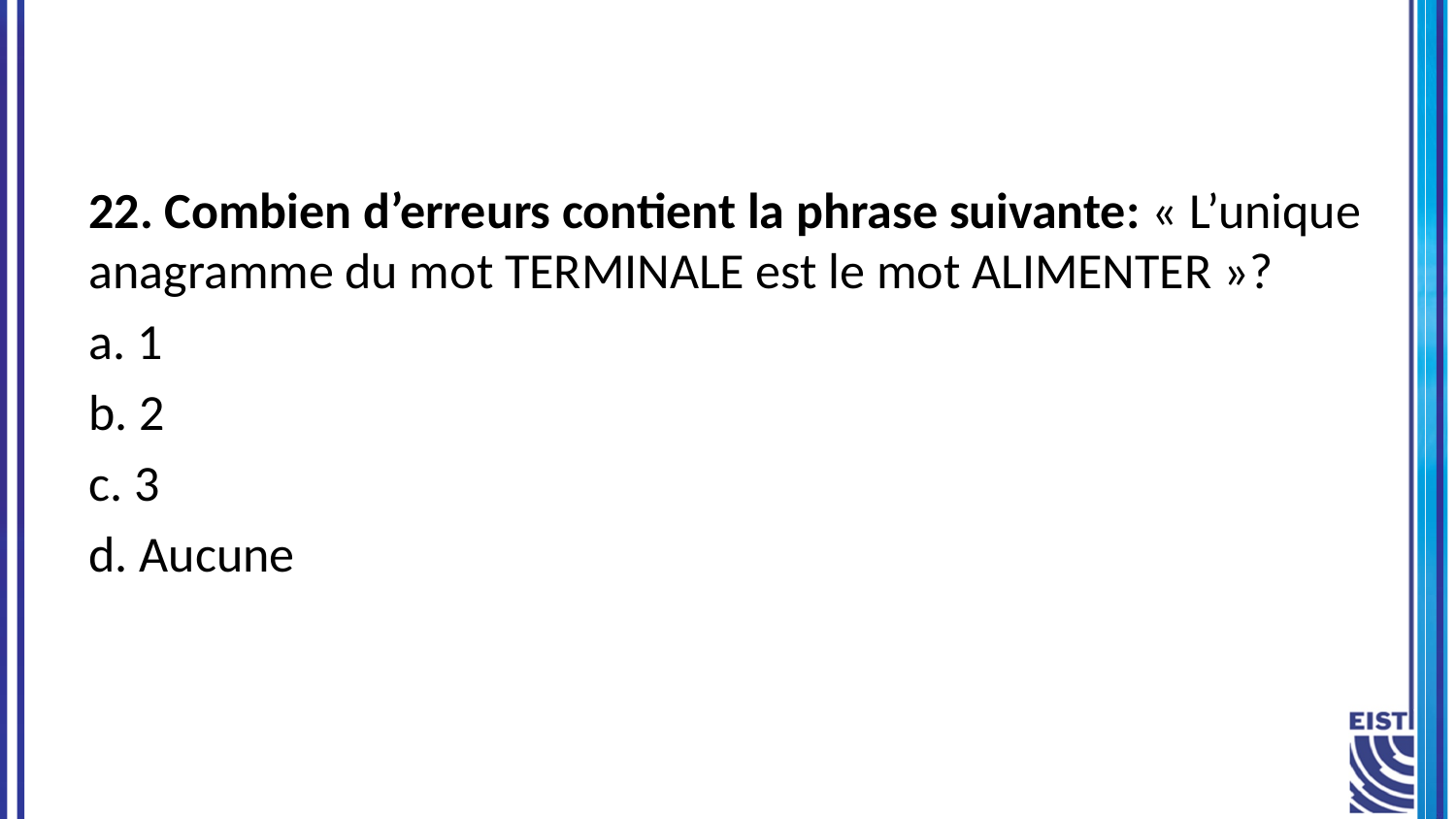

22. Combien d’erreurs contient la phrase suivante: « L’unique anagramme du mot TERMINALE est le mot ALIMENTER »?
a. 1
b. 2
c. 3
d. Aucune